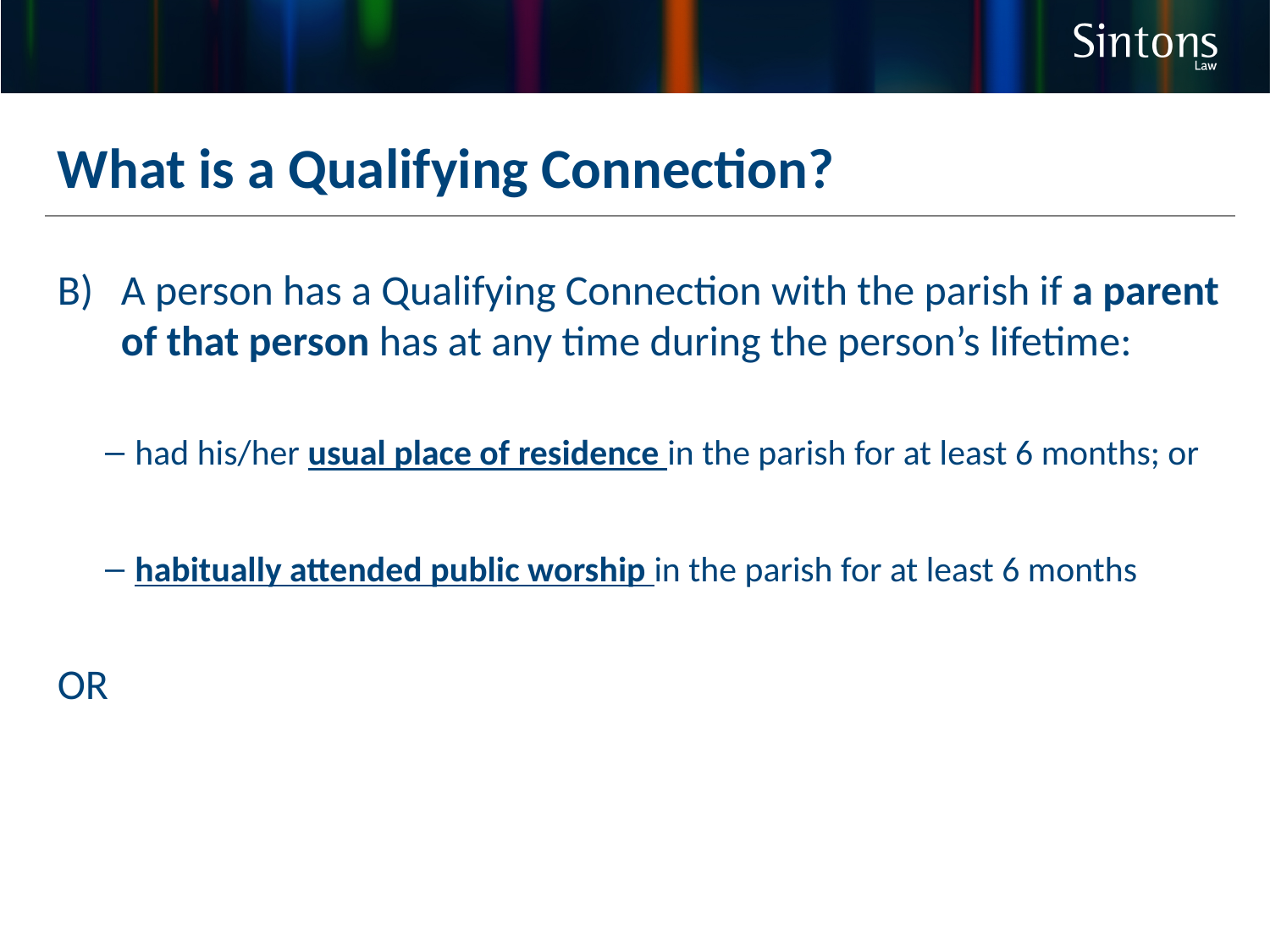

What is a Qualifying Connection?

A person has a Qualifying Connection with the parish if a parent of that person has at any time during the person’s lifetime:

had his/her usual place of residence in the parish for at least 6 months; or

habitually attended public worship in the parish for at least 6 months

OR